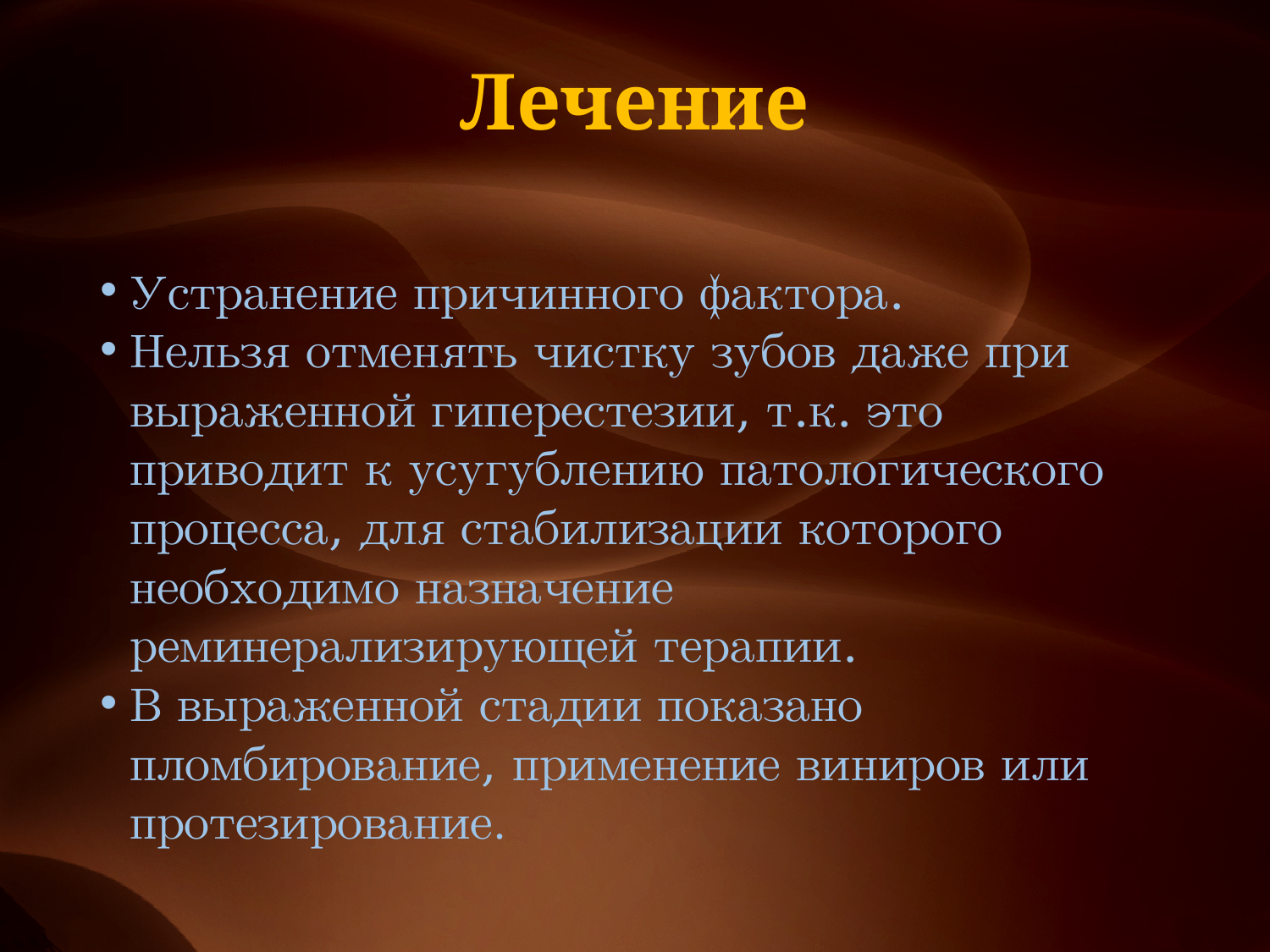

# Лечение
Устранение причинного фактора.
Нельзя отменять чистку зубов даже при выраженной гиперестезии, т.к. это приводит к усугублению патологического процесса, для стабилизации которого необходимо назначение реминерализирующей терапии.
В выраженной стадии показано пломбирование, применение виниров или протезирование.